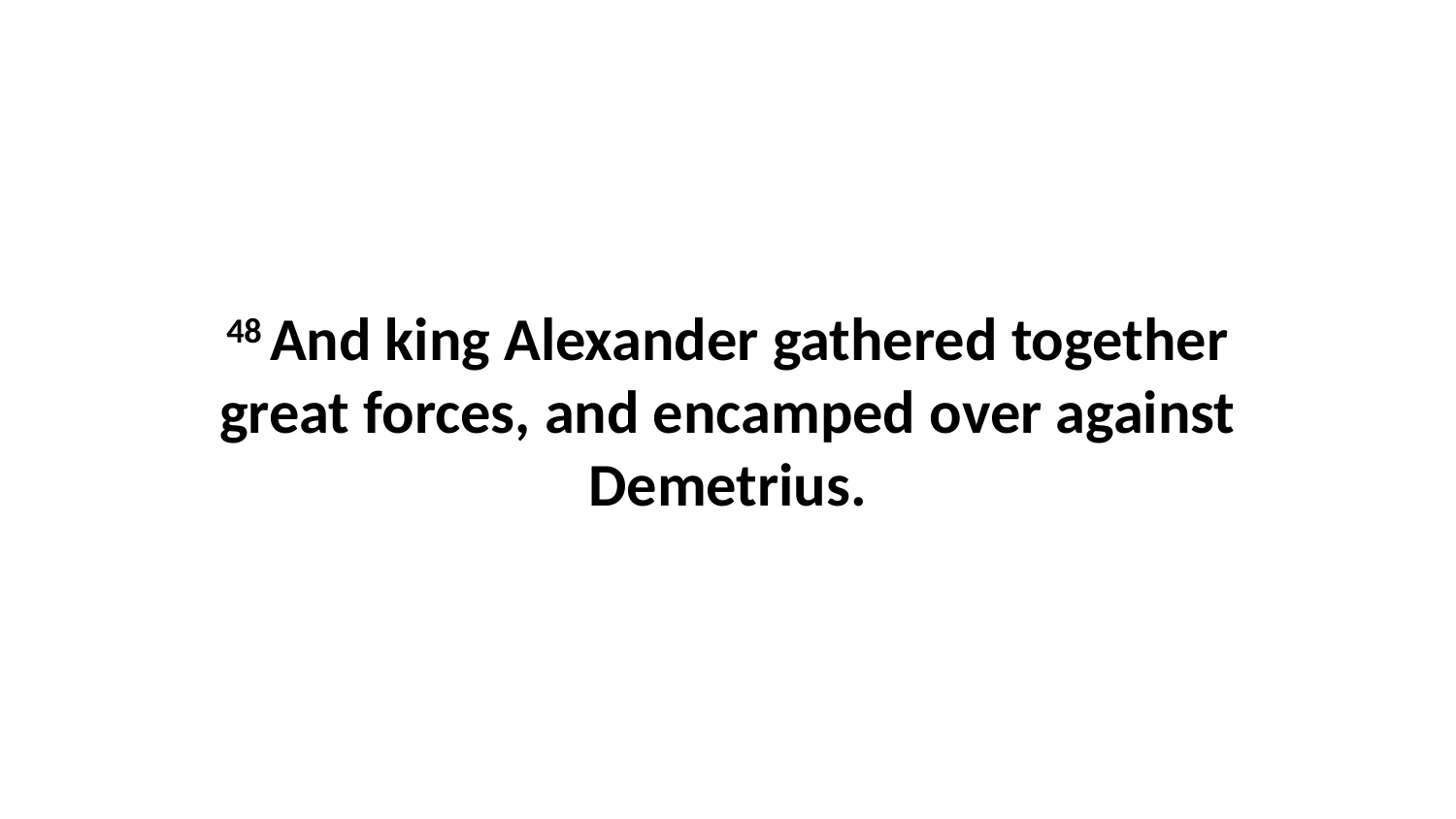

48 And king Alexander gathered together great forces, and encamped over against Demetrius.